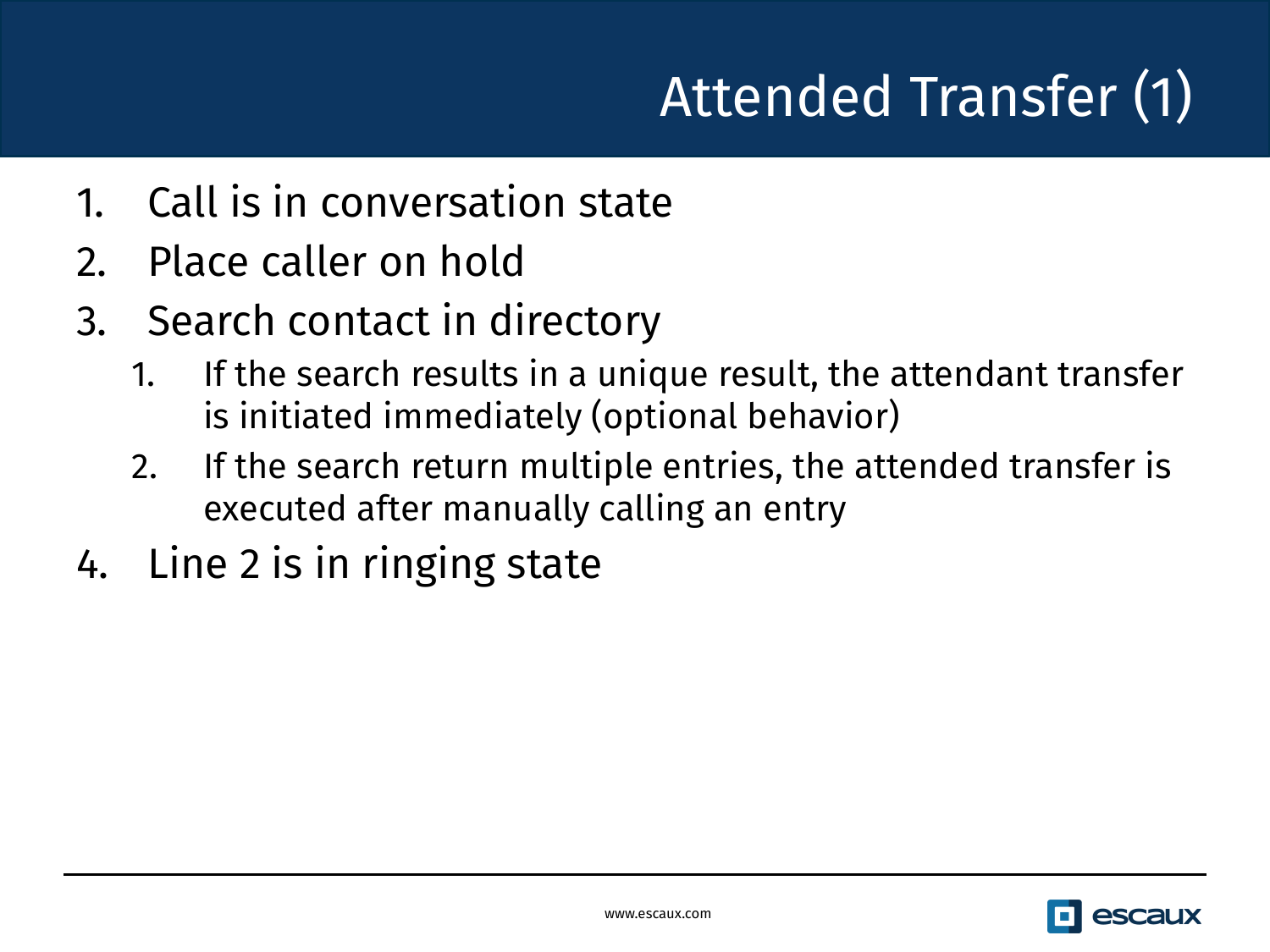

# Attended Transfer (1)
Call is in conversation state
Place caller on hold
Search contact in directory
If the search results in a unique result, the attendant transfer is initiated immediately (optional behavior)
If the search return multiple entries, the attended transfer is executed after manually calling an entry
Line 2 is in ringing state